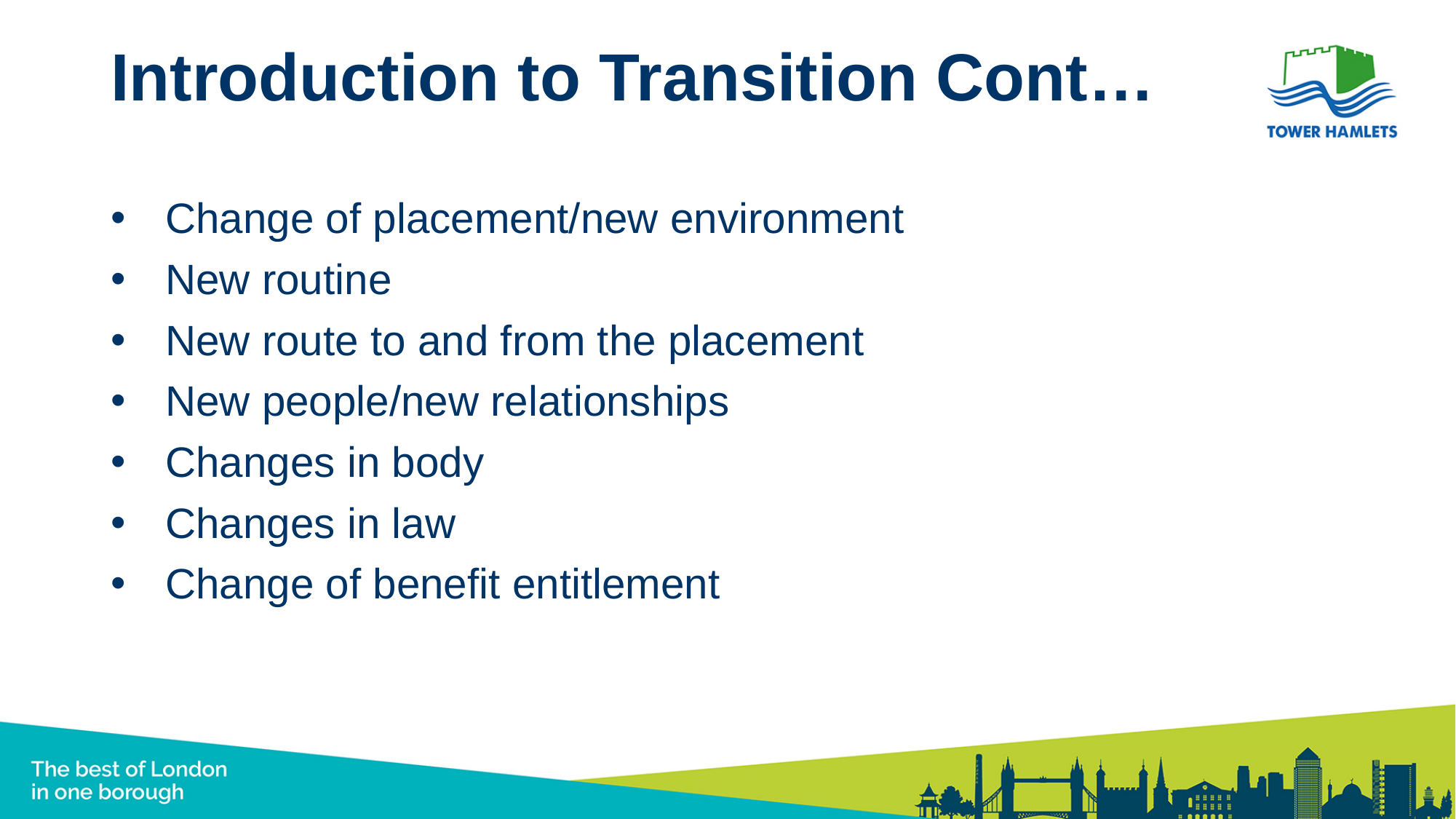

# Introduction to Transition Cont…
Change of placement/new environment
New routine
New route to and from the placement
New people/new relationships
Changes in body
Changes in law
Change of benefit entitlement